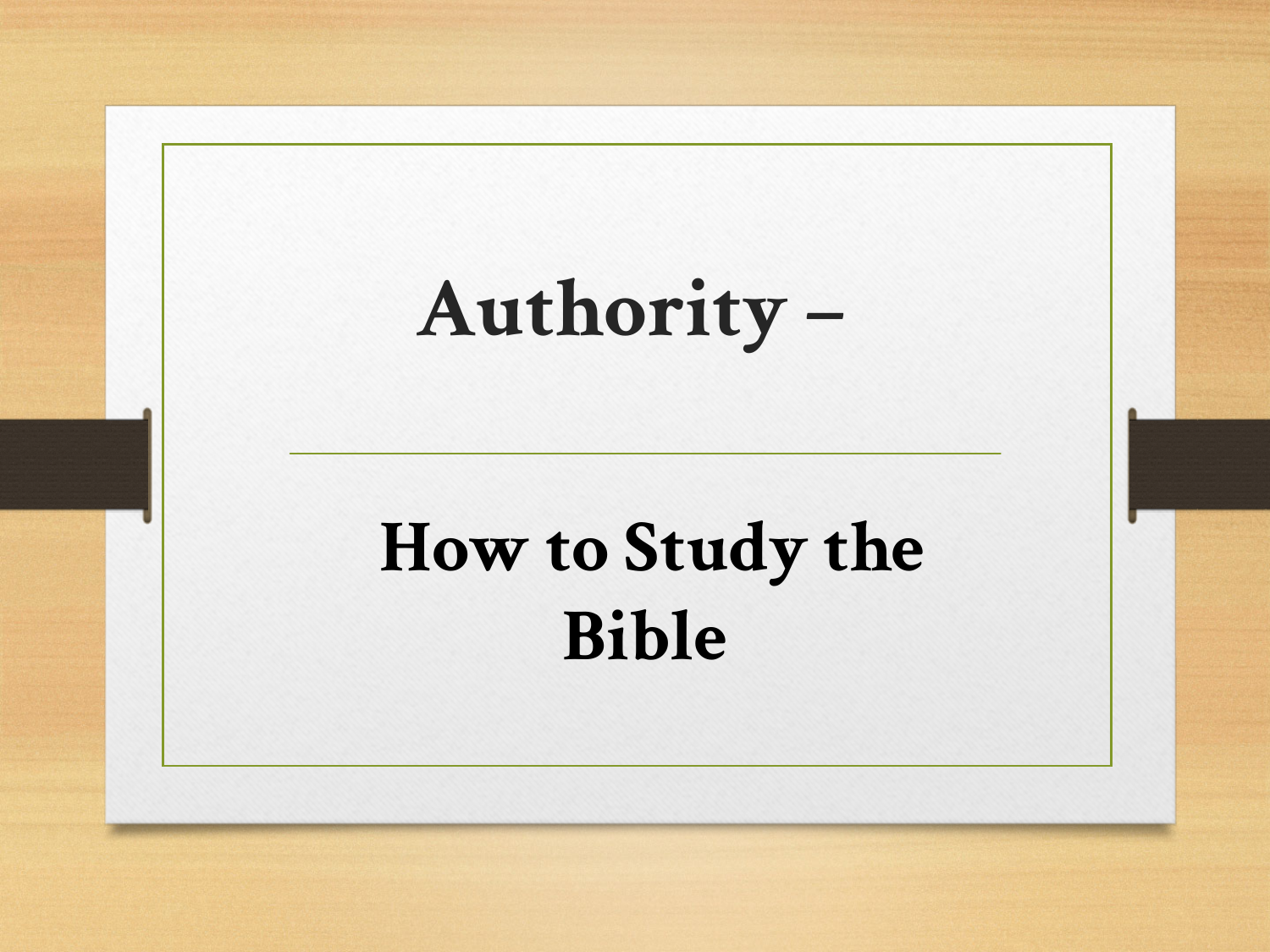

# Authority –
 How to Study the Bible